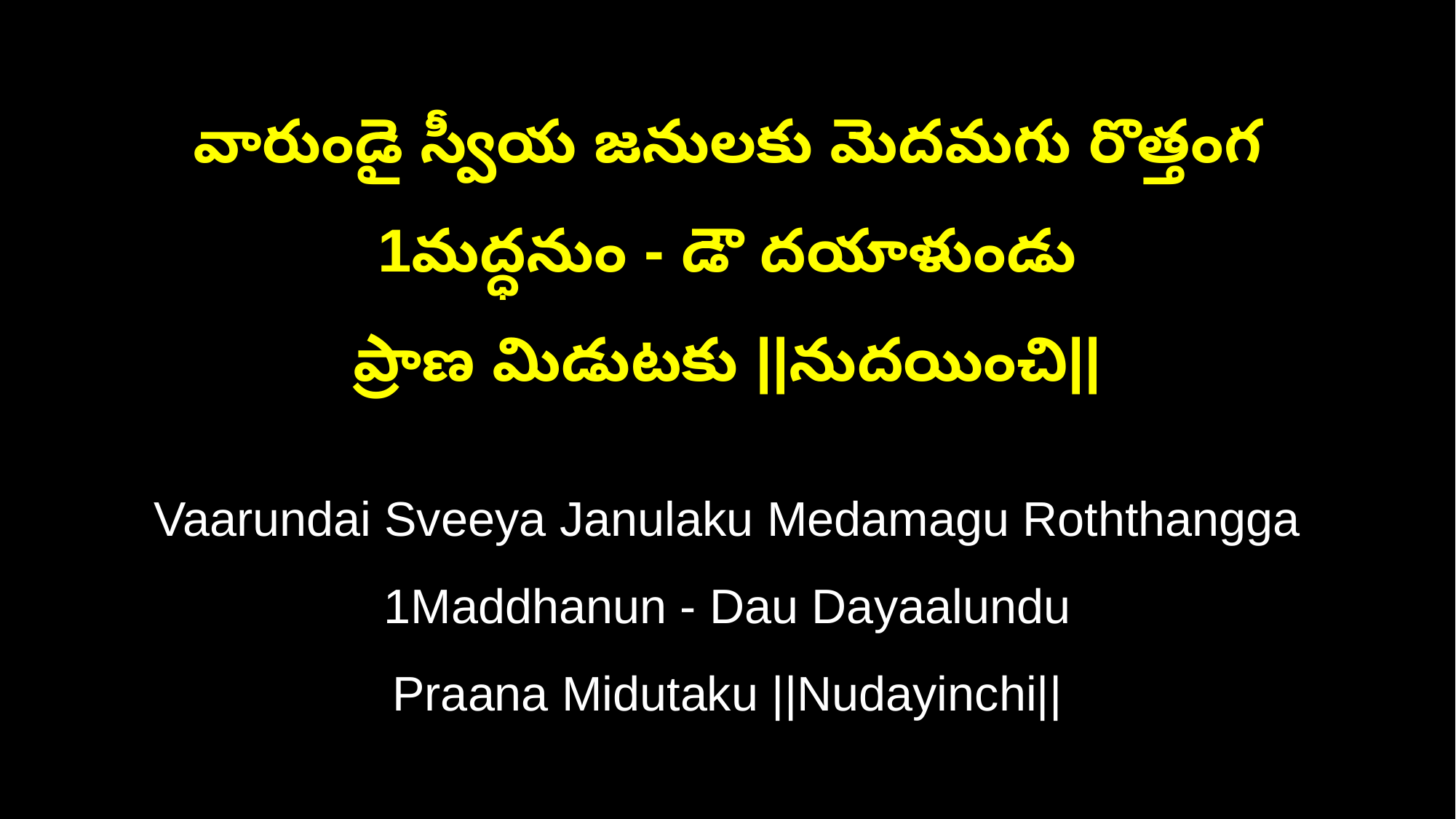

వారుండై స్వీయ జనులకు మెదమగు రొత్తంగ 1మద్ధనుం - డౌ దయాళుండు
ప్రాణ మిడుటకు ||నుదయించి||
Vaarundai Sveeya Janulaku Medamagu Roththangga 1Maddhanun - Dau Dayaalundu
Praana Midutaku ||Nudayinchi||